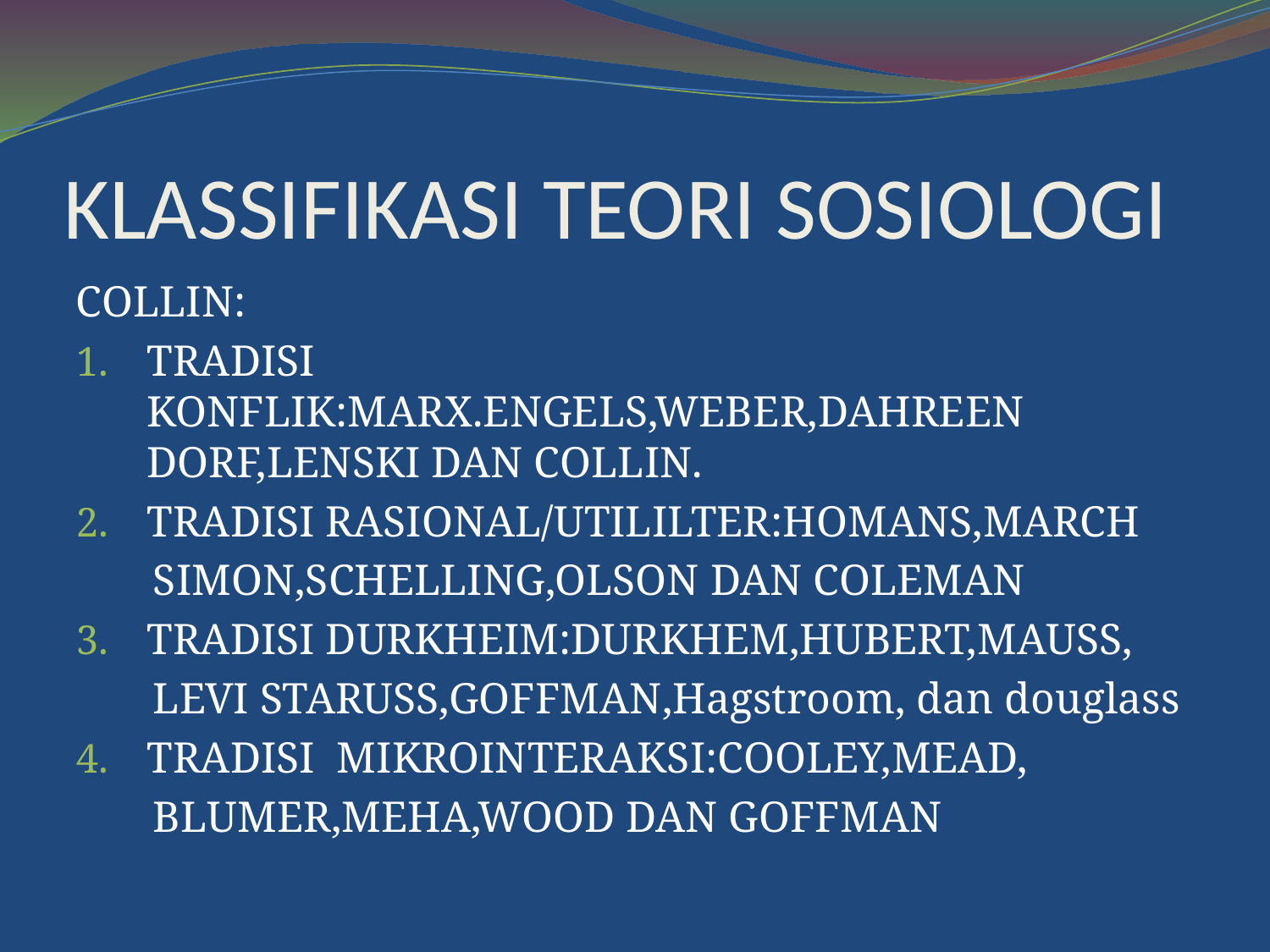

# KLASSIFIKASI TEORI SOSIOLOGI
COLLIN:
TRADISI KONFLIK:MARX.ENGELS,WEBER,DAHREEN       DORF,LENSKI DAN COLLIN.
TRADISI RASIONAL/UTILILTER:HOMANS,MARCH
       SIMON,SCHELLING,OLSON DAN COLEMAN
TRADISI DURKHEIM:DURKHEM,HUBERT,MAUSS,
       LEVI STARUSS,GOFFMAN,Hagstroom, dan douglass
TRADISI  MIKROINTERAKSI:COOLEY,MEAD,
       BLUMER,MEHA,WOOD DAN GOFFMAN